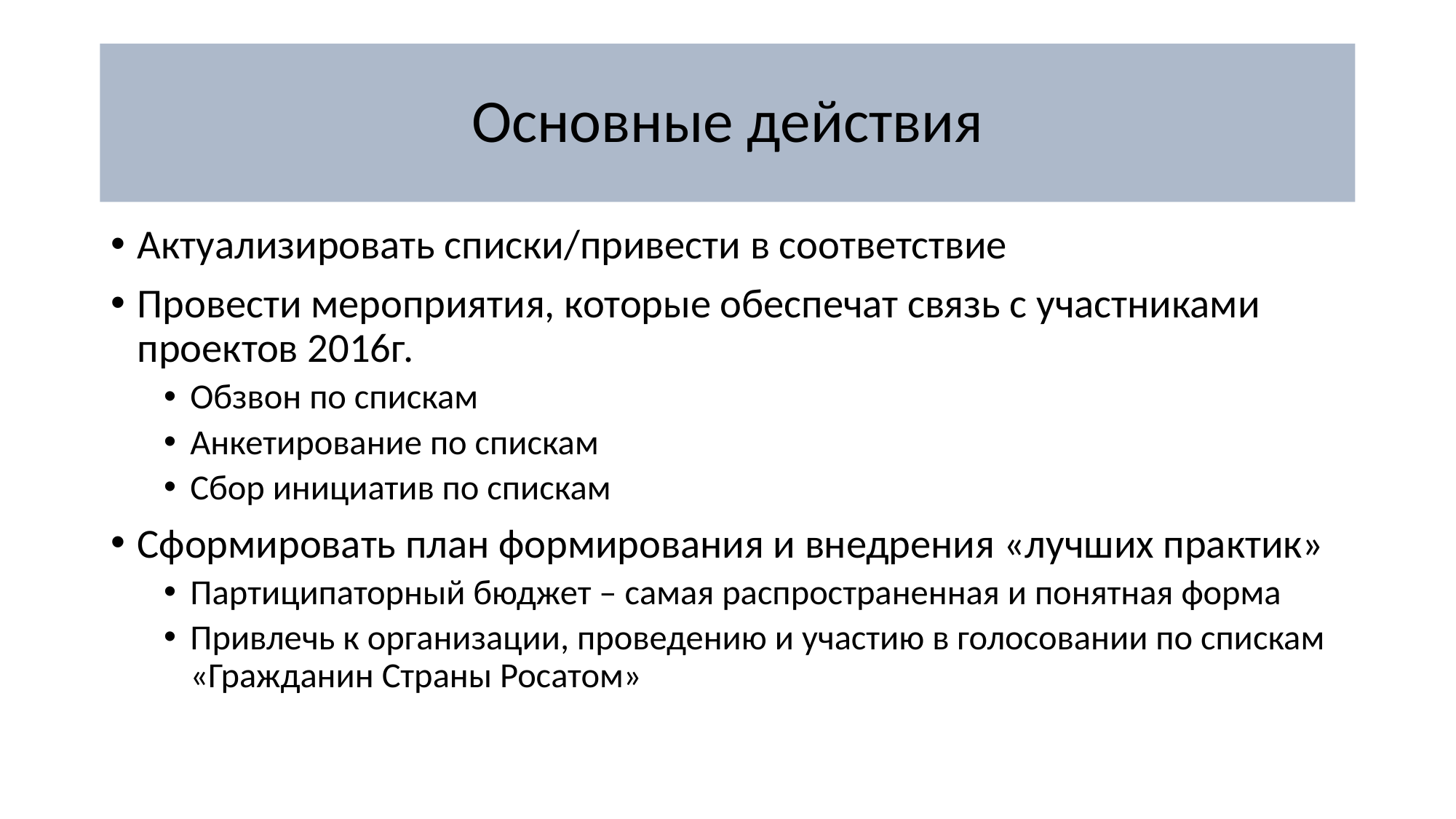

# Основные действия
Актуализировать списки/привести в соответствие
Провести мероприятия, которые обеспечат связь с участниками проектов 2016г.
Обзвон по спискам
Анкетирование по спискам
Сбор инициатив по спискам
Сформировать план формирования и внедрения «лучших практик»
Партиципаторный бюджет – самая распространенная и понятная форма
Привлечь к организации, проведению и участию в голосовании по спискам «Гражданин Страны Росатом»